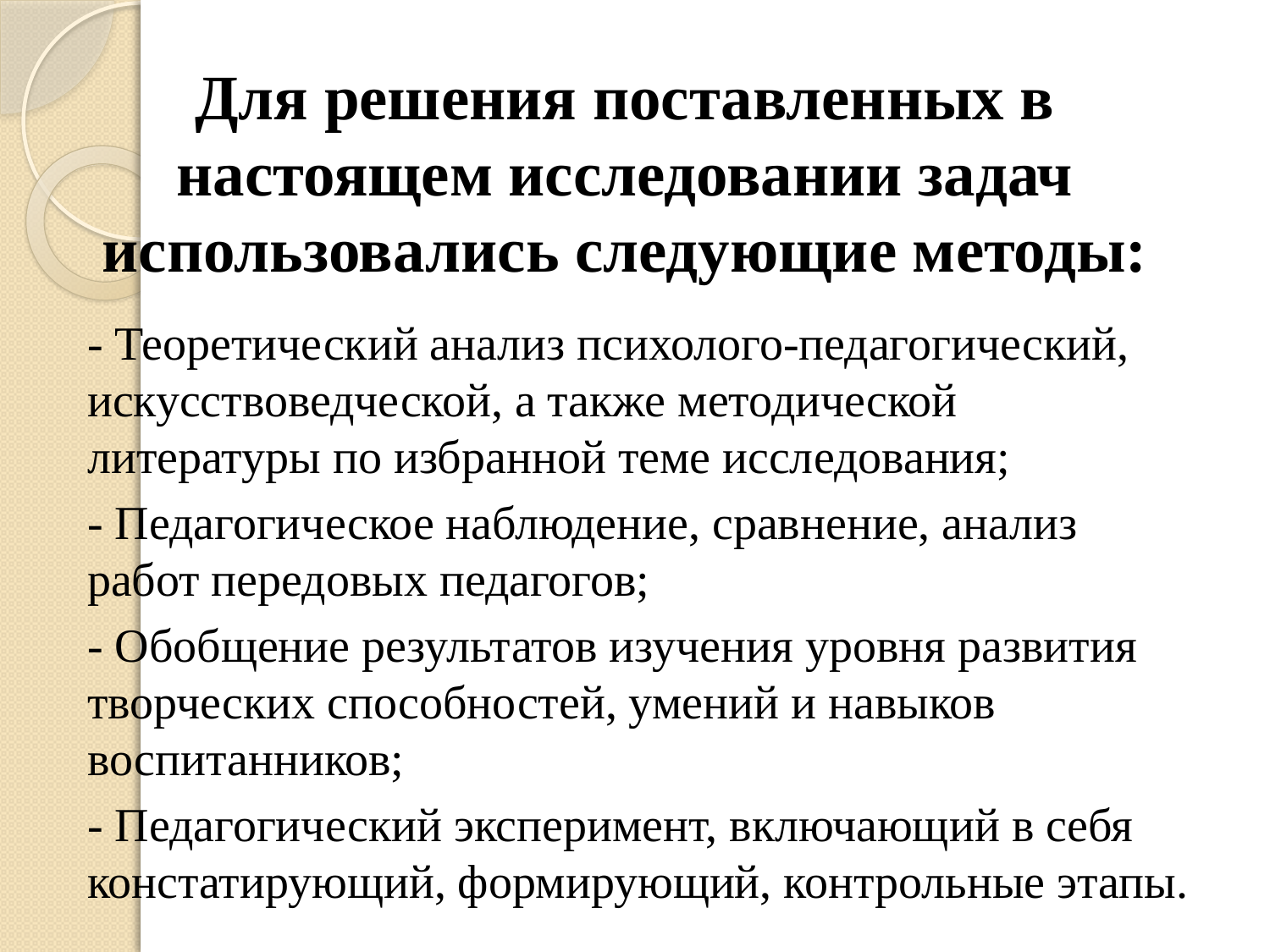

# Для решения поставленных в настоящем исследовании задач использовались следующие методы:
- Теоретический анализ психолого-педагогический, искусствоведческой, а также методической литературы по избранной теме исследования;
- Педагогическое наблюдение, сравнение, анализ работ передовых педагогов;
- Обобщение результатов изучения уровня развития творческих способностей, умений и навыков воспитанников;
- Педагогический эксперимент, включающий в себя констатирующий, формирующий, контрольные этапы.